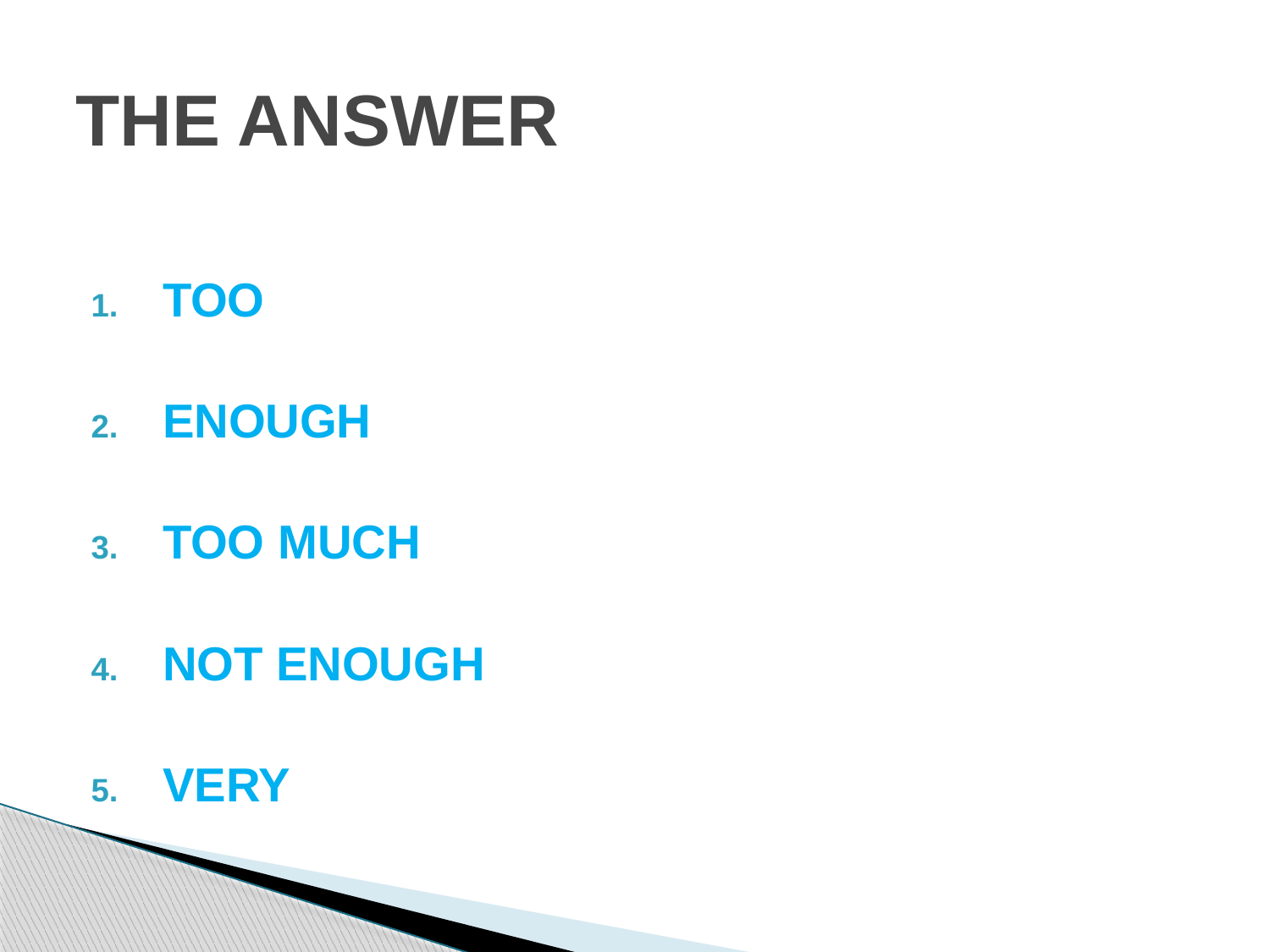

# THE ANSWER
TOO
ENOUGH
TOO MUCH
NOT ENOUGH
VERY